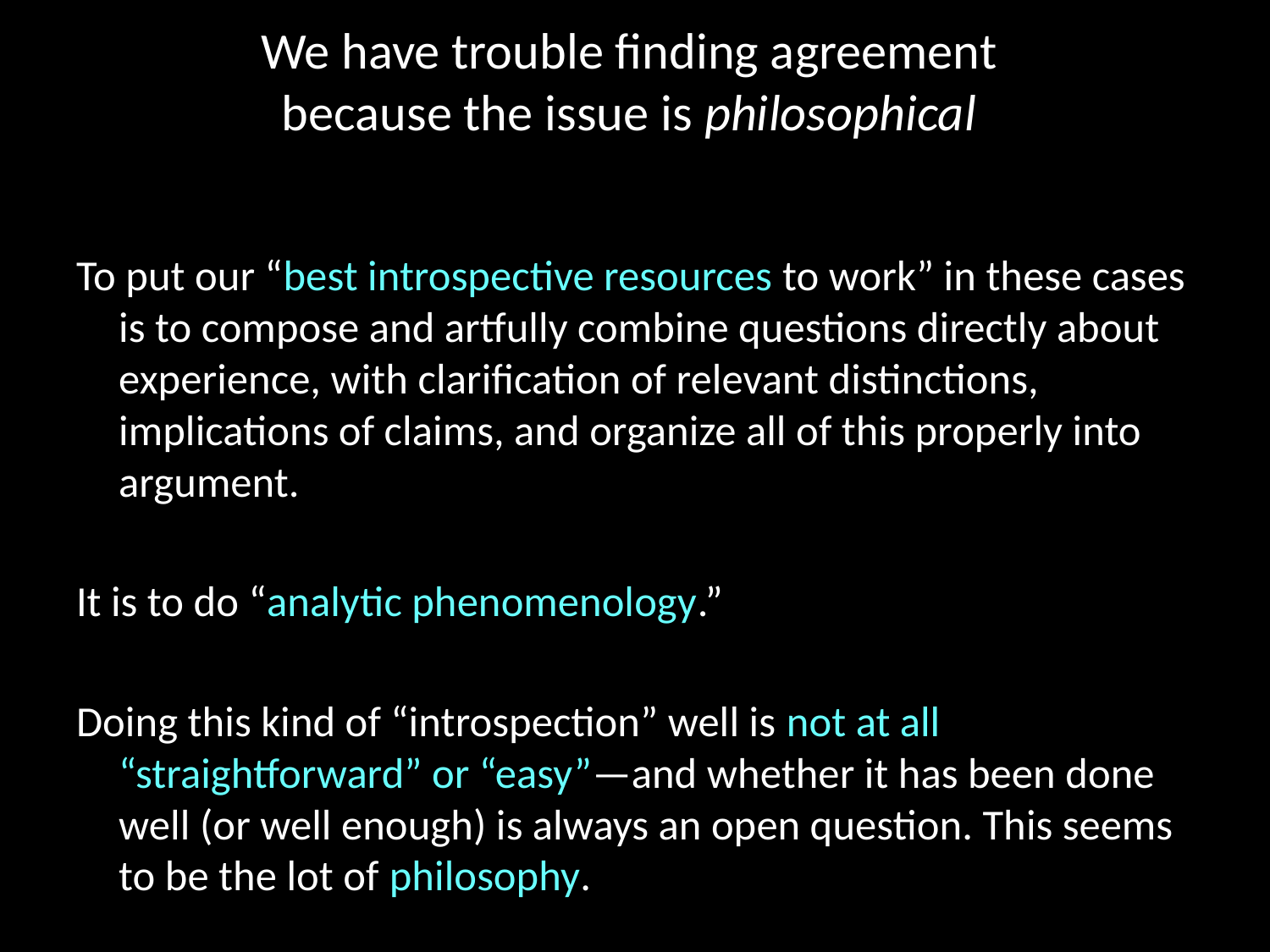

# We have trouble finding agreement because the issue is philosophical

To put our “best introspective resources to work” in these cases is to compose and artfully combine questions directly about experience, with clarification of relevant distinctions, implications of claims, and organize all of this properly into argument.

It is to do “analytic phenomenology.”

Doing this kind of “introspection” well is not at all “straightforward” or “easy”—and whether it has been done well (or well enough) is always an open question. This seems to be the lot of philosophy.